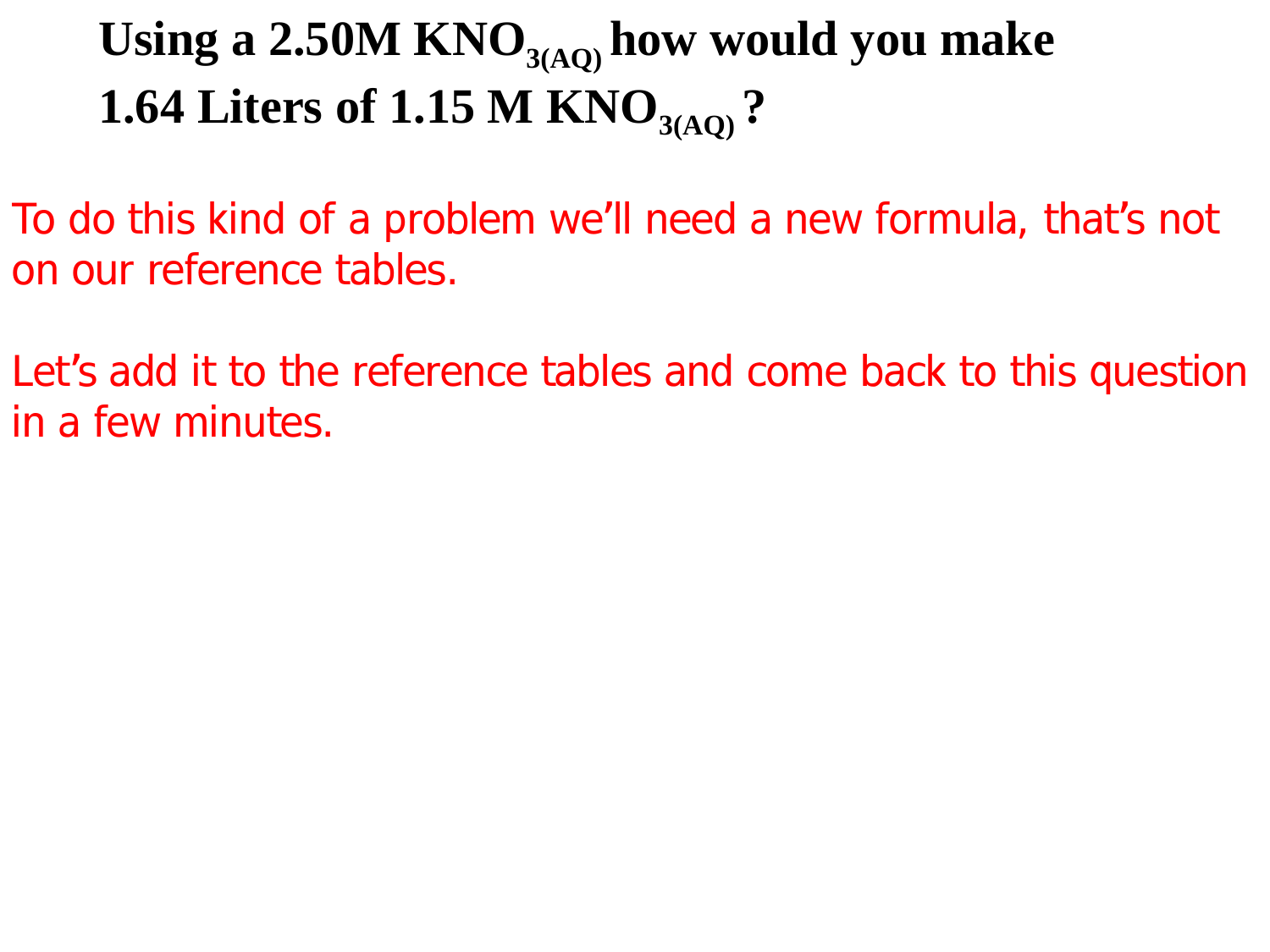

Using a 2.50M KNO3(AQ) how would you make
       1.64 Liters of 1.15 M KNO3(AQ) ?

To do this kind of a problem we’ll need a new formula, that’s not
on our reference tables.

Let’s add it to the reference tables and come back to this question in a few minutes.